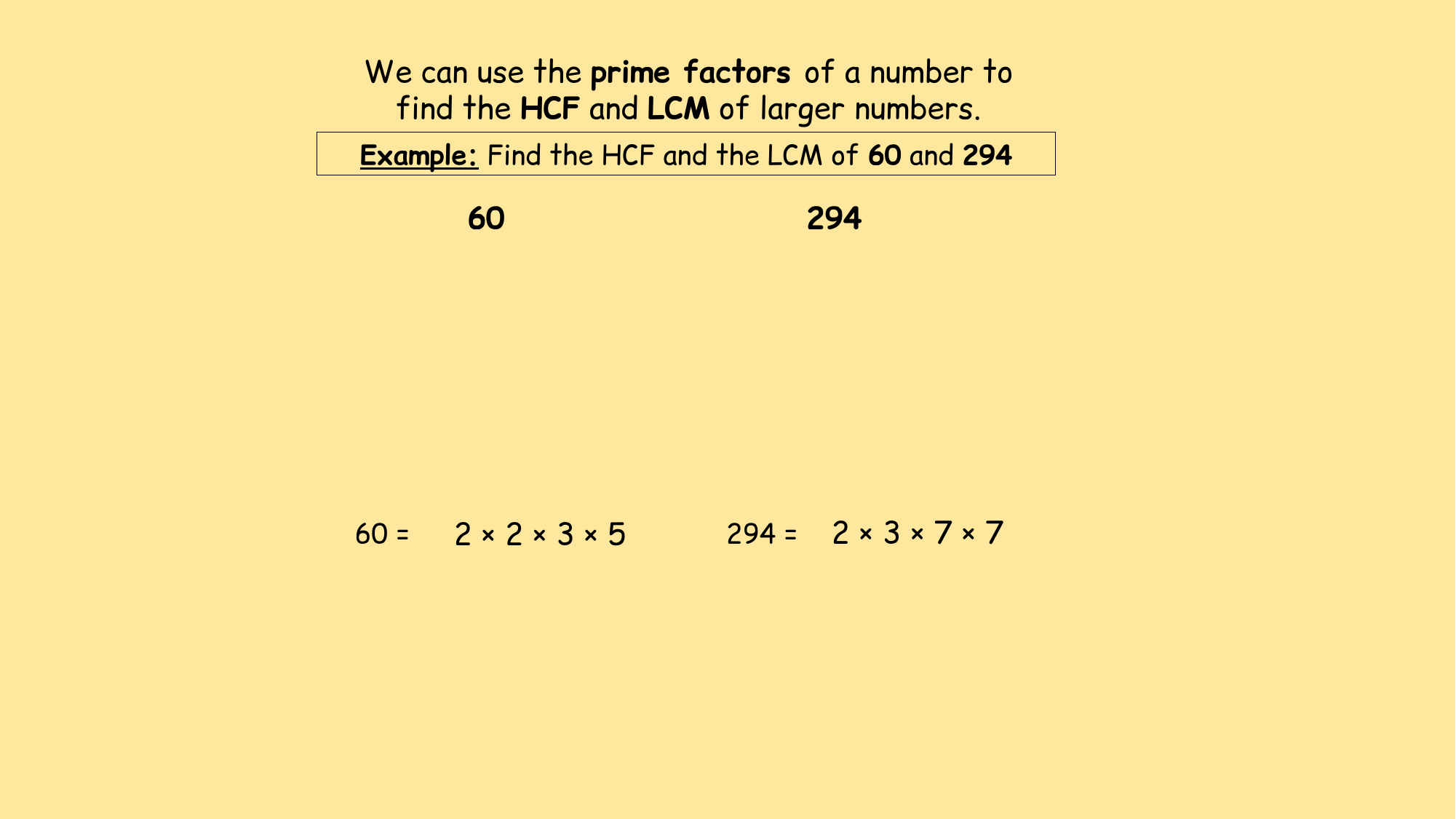

We can use the prime factors of a number to find the HCF and LCM of larger numbers.
Example: Find the HCF and the LCM of 60 and 294
60
294
2 × 3 × 7 × 7
2 × 2 × 3 × 5
60 =
294 =